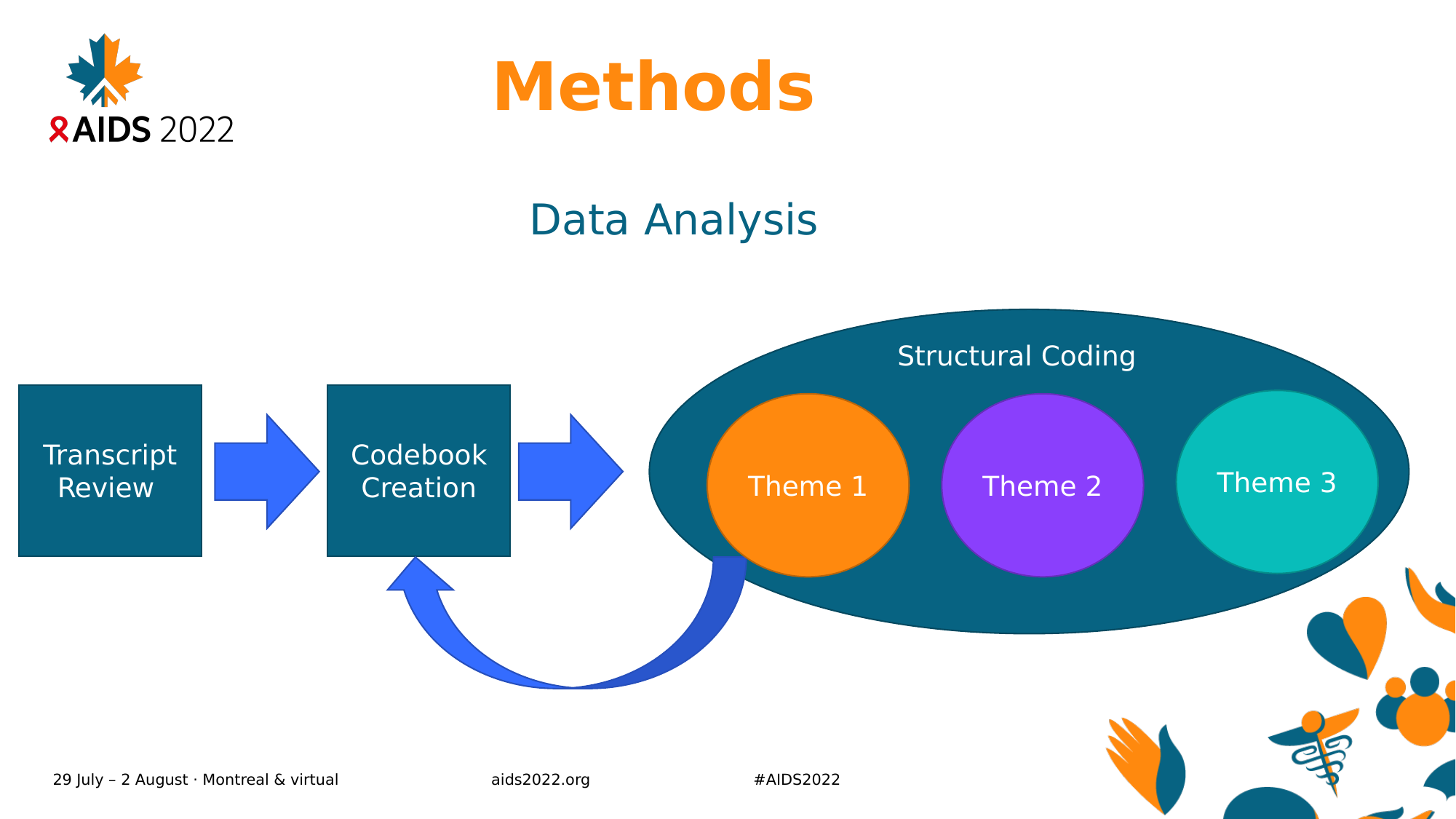

# Methods
Data Analysis

Structural Coding
Transcript Review
Codebook Creation
Theme 3
Theme 1
Theme 2